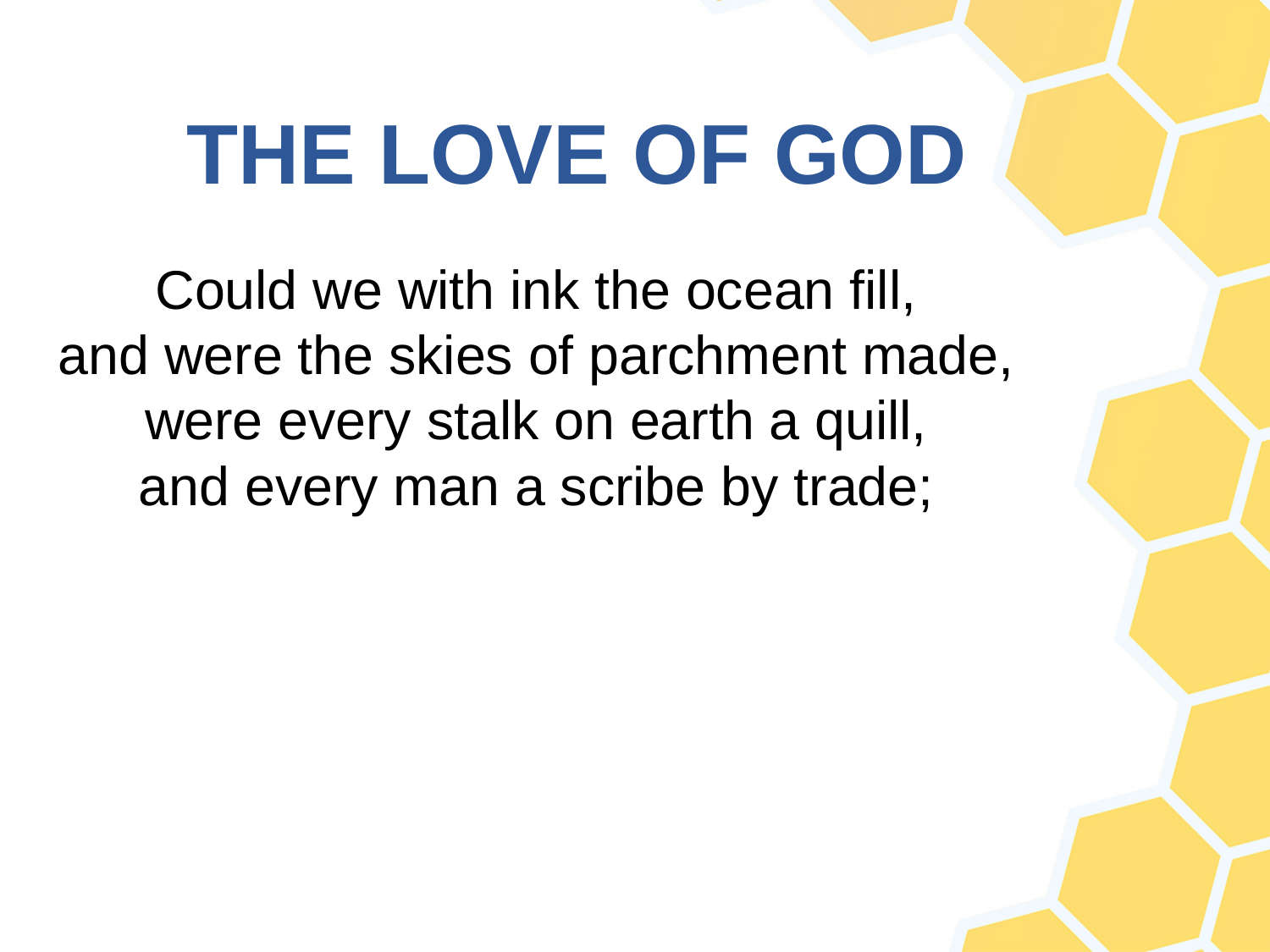

# THE LOVE OF GOD
Could we with ink the ocean fill,
and were the skies of parchment made,
were every stalk on earth a quill,
and every man a scribe by trade;